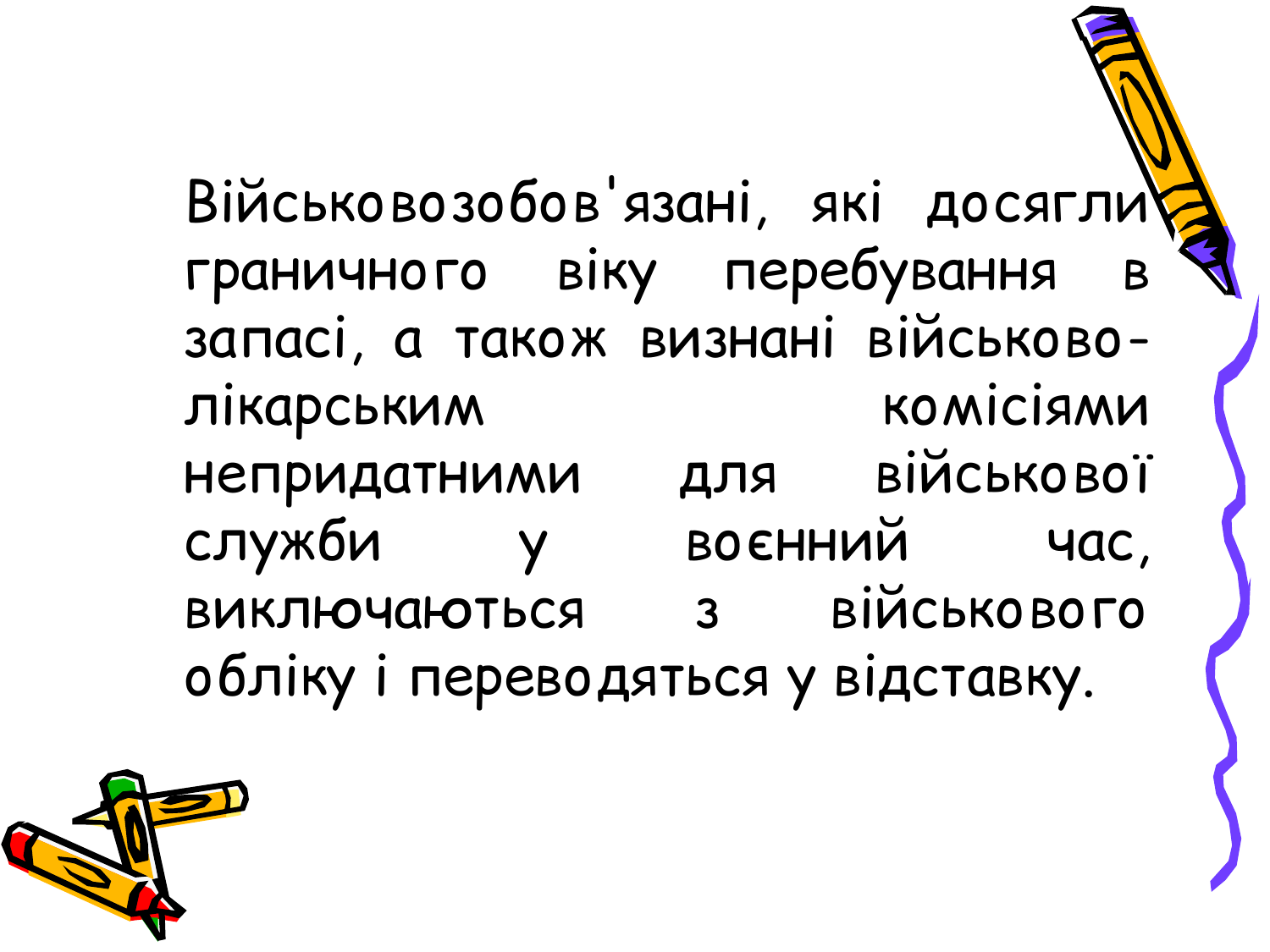

Військовозобов'язані, які досягли граничного віку перебування в запасі, а також визнані військово-лікарським комісіями непридатними для військової служби у воєнний час, виключаються з військового обліку і переводяться у відставку.